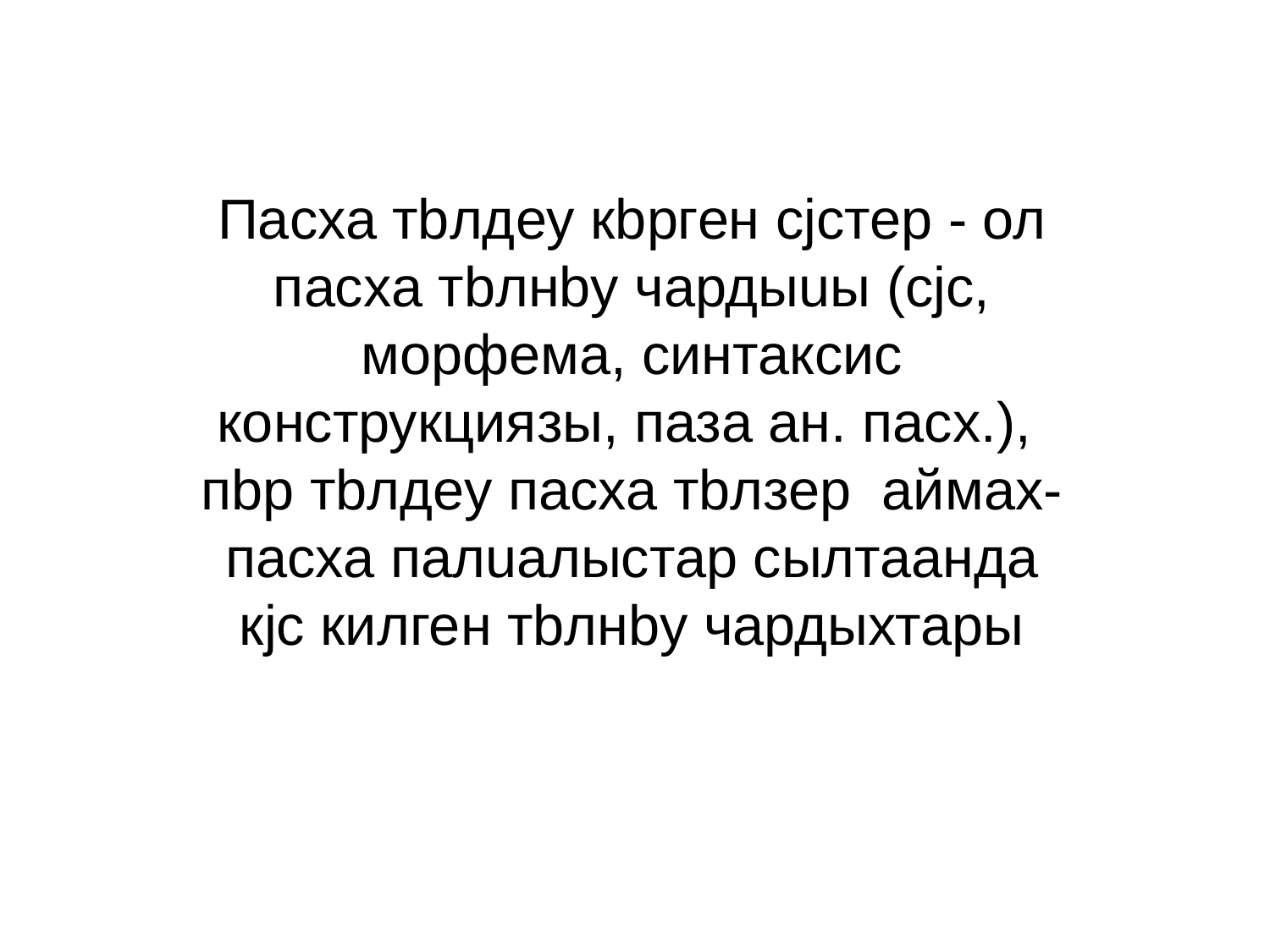

Пасха тbлдеy кbрген сjстер - ол пасха тbлнby чардыuы (сjс, морфема, синтаксис конструкциязы, паза ан. пасх.),  пbр тbлдеy пасха тbлзер  аймах-пасха палuалыстар сылтаанда кjс килген тbлнby чардыхтары